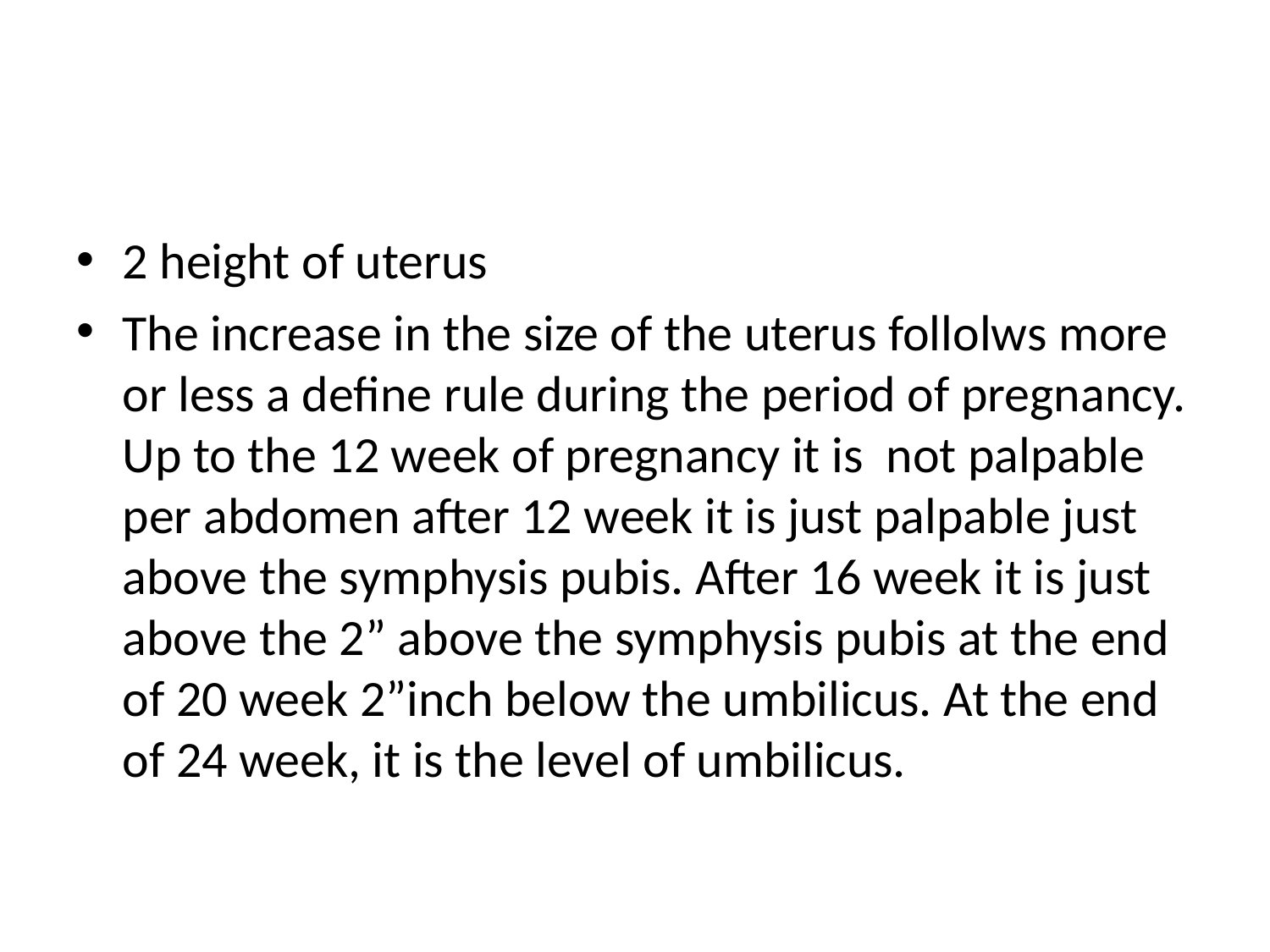

#
2 height of uterus
The increase in the size of the uterus follolws more or less a define rule during the period of pregnancy. Up to the 12 week of pregnancy it is  not palpable per abdomen after 12 week it is just palpable just above the symphysis pubis. After 16 week it is just above the 2” above the symphysis pubis at the end of 20 week 2”inch below the umbilicus. At the end of 24 week, it is the level of umbilicus.